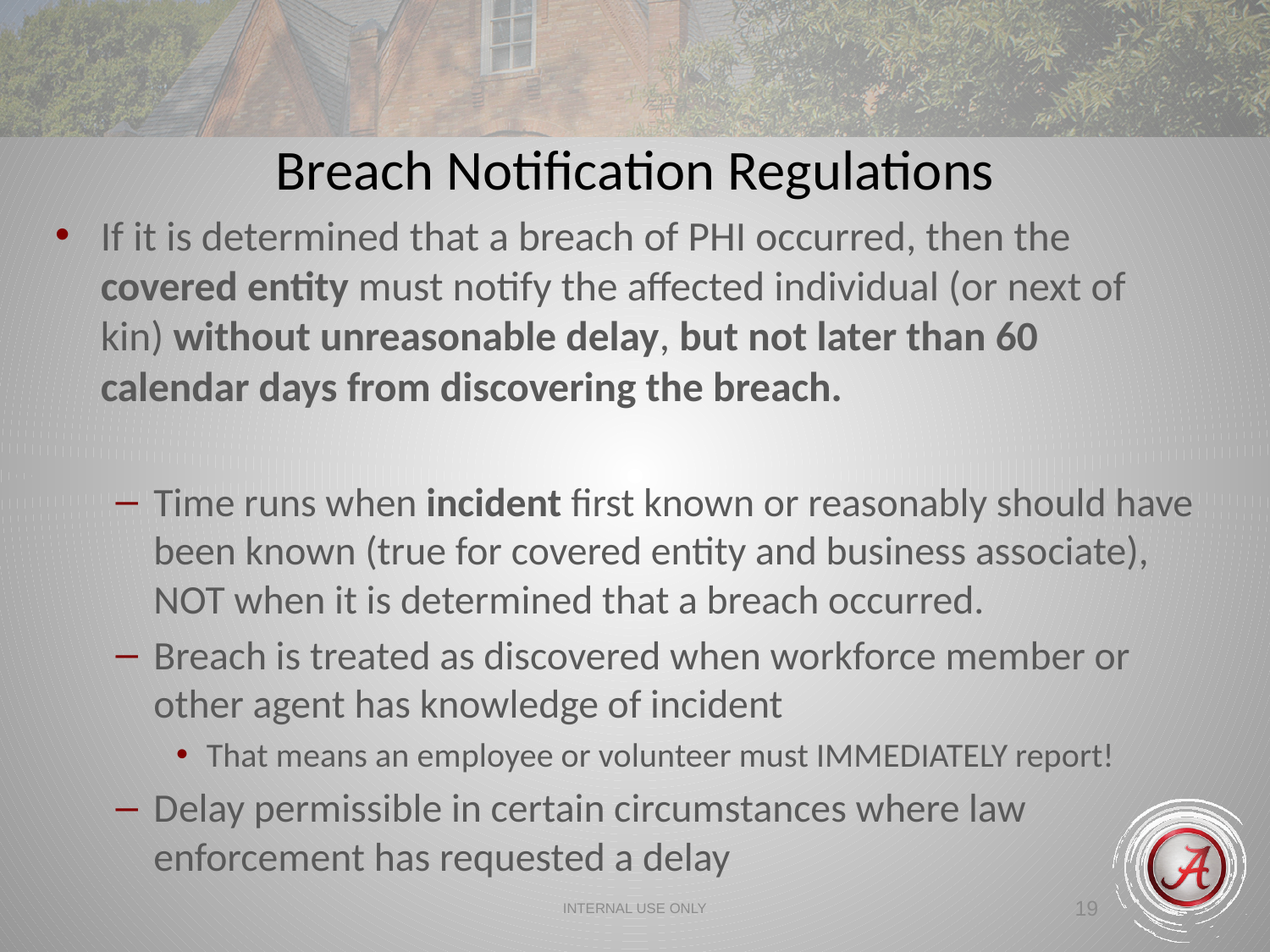

Breach Notification Regulations
If it is determined that a breach of PHI occurred, then the covered entity must notify the affected individual (or next of kin) without unreasonable delay, but not later than 60 calendar days from discovering the breach.

Time runs when incident first known or reasonably should have been known (true for covered entity and business associate), NOT when it is determined that a breach occurred.
Breach is treated as discovered when workforce member or other agent has knowledge of incident
That means an employee or volunteer must IMMEDIATELY report!
Delay permissible in certain circumstances where law enforcement has requested a delay
INTERNAL USE ONLY
19